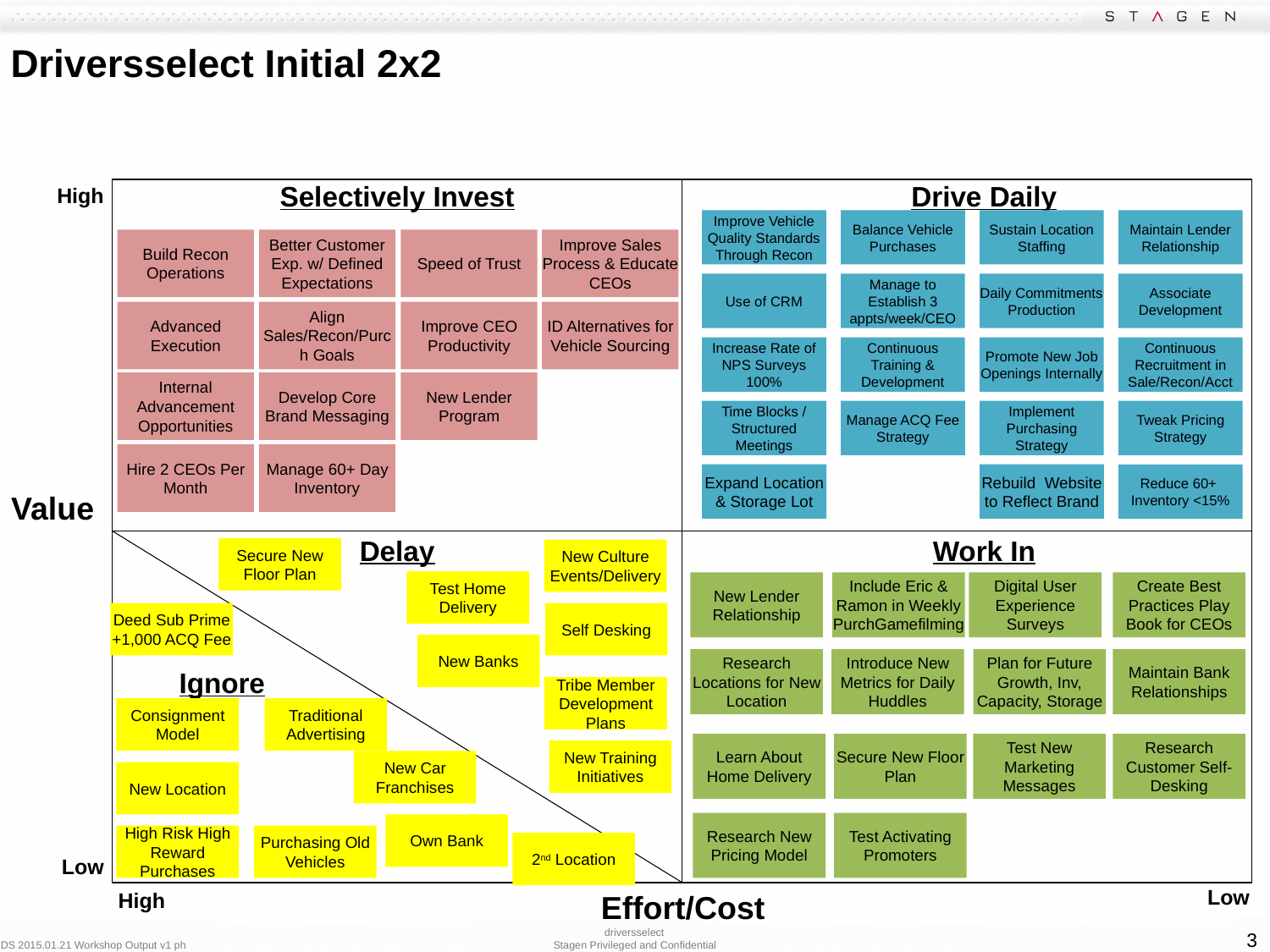

# Driversselect Initial 2x2
Improve Vehicle Quality Standards Through Recon
Balance Vehicle Purchases
Sustain Location Staffing
Maintain Lender Relationship
Build Recon Operations
Better Customer Exp. w/ Defined Expectations
Speed of Trust
Improve Sales Process & Educate CEOs
Use of CRM
Manage to Establish 3 appts/week/CEO
Daily Commitments Production
Associate Development
Advanced Execution
Align Sales/Recon/Purch Goals
Improve CEO Productivity
ID Alternatives for Vehicle Sourcing
Increase Rate of NPS Surveys 100%
Continuous Training & Development
Promote New Job Openings Internally
Continuous Recruitment in Sale/Recon/Acct
Internal Advancement Opportunities
Develop Core Brand Messaging
New Lender Program
Time Blocks / Structured Meetings
Manage ACQ Fee Strategy
Implement Purchasing Strategy
Tweak Pricing Strategy
Hire 2 CEOs Per Month
Manage 60+ Day Inventory
Expand Location & Storage Lot
Rebuild  Website to Reflect Brand
Reduce 60+  Inventory <15%
Secure New Floor Plan
New Culture Events/Delivery
Test Home Delivery
New Lender Relationship
Include Eric & Ramon in Weekly PurchGamefilming
Digital User Experience Surveys
Create Best Practices Play Book for CEOs
Deed Sub Prime
+1,000 ACQ Fee
Self Desking
New Banks
Research Locations for New Location
Introduce New Metrics for Daily Huddles
Plan for Future Growth, Inv, Capacity, Storage
Maintain Bank Relationships
Tribe Member Development Plans
Consignment Model
Traditional Advertising
Learn About Home Delivery
Secure New Floor Plan
Test New Marketing Messages
Research Customer Self-Desking
New Training Initiatives
New Car Franchises
New Location
Research New Pricing Model
Test Activating Promoters
Own Bank
High Risk High Reward Purchases
Purchasing Old Vehicles
2nd Location